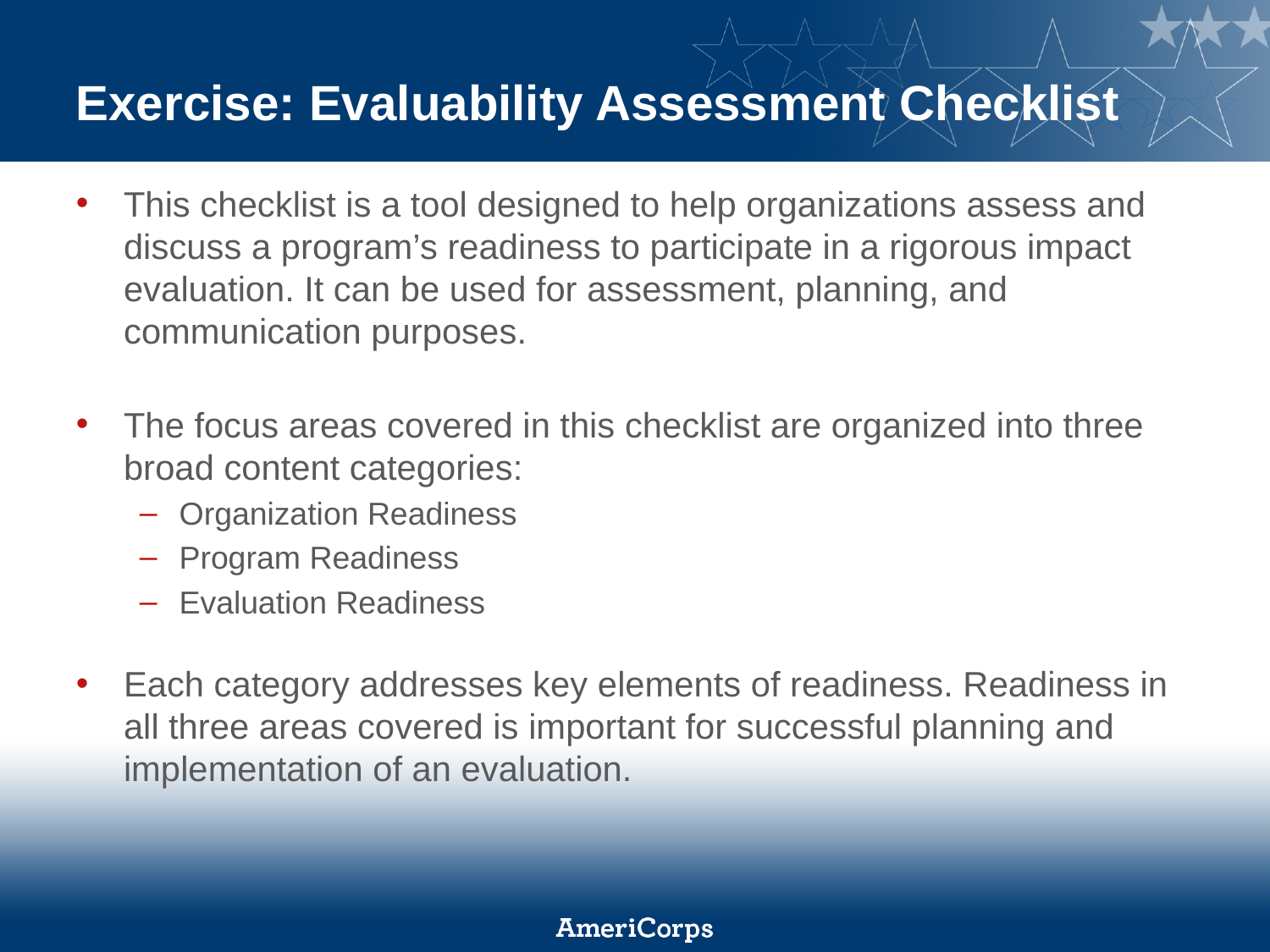

# Exercise: Evaluability Assessment Checklist
This checklist is a tool designed to help organizations assess and discuss a program’s readiness to participate in a rigorous impact evaluation. It can be used for assessment, planning, and communication purposes.

The focus areas covered in this checklist are organized into three broad content categories:
Organization Readiness
Program Readiness
Evaluation Readiness

Each category addresses key elements of readiness. Readiness in all three areas covered is important for successful planning and implementation of an evaluation.